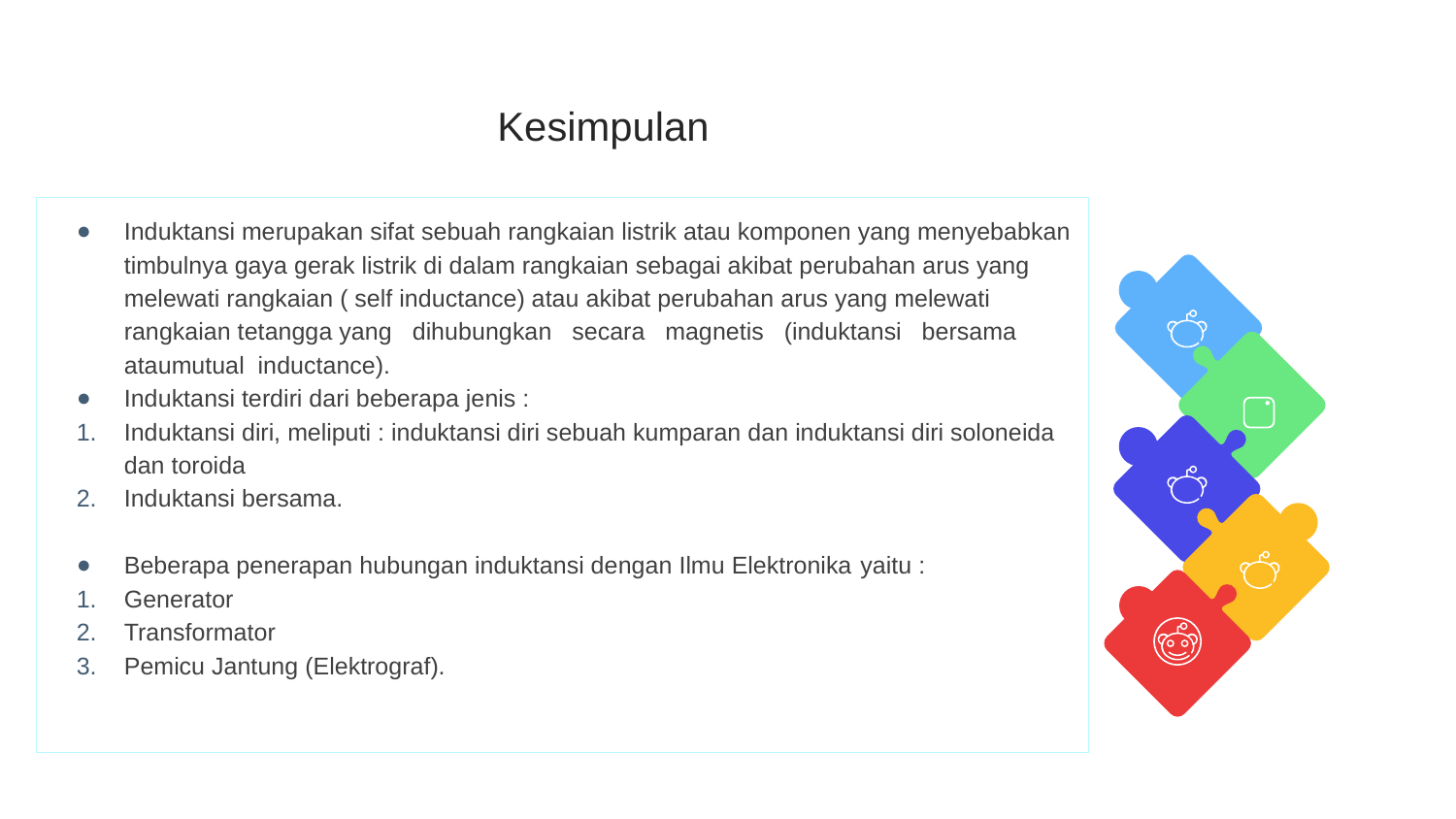

Kesimpulan
Induktansi merupakan sifat sebuah rangkaian listrik atau komponen yang menyebabkan timbulnya gaya gerak listrik di dalam rangkaian sebagai akibat perubahan arus yang melewati rangkaian ( self inductance) atau akibat perubahan arus yang melewati rangkaian tetangga yang   dihubungkan   secara   magnetis   (induktansi   bersama   ataumutual  inductance).
Induktansi terdiri dari beberapa jenis :
Induktansi diri, meliputi : induktansi diri sebuah kumparan dan induktansi diri soloneida dan toroida
Induktansi bersama.

Beberapa penerapan hubungan induktansi dengan Ilmu Elektronika yaitu :
Generator
Transformator
Pemicu Jantung (Elektrograf).